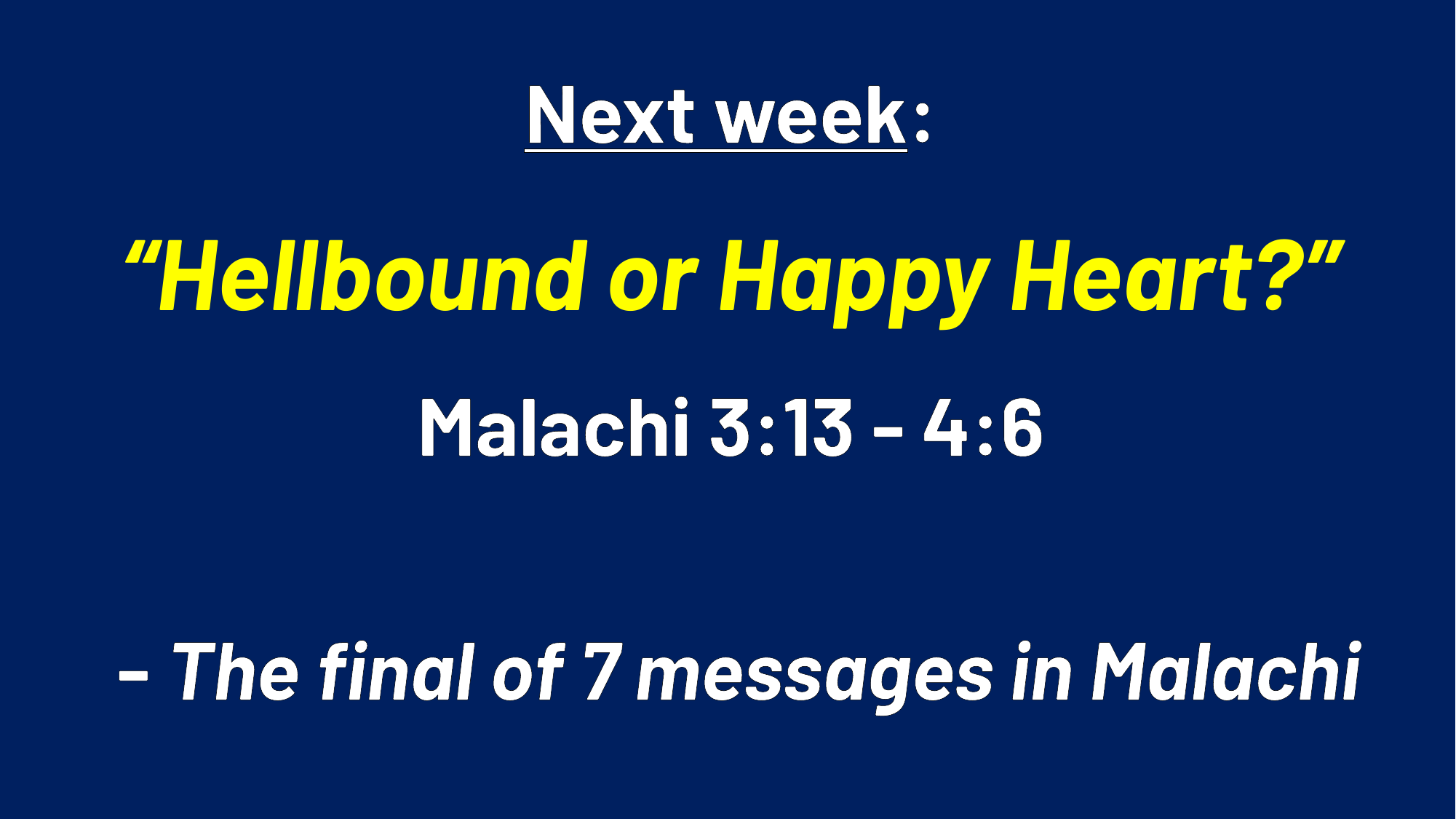

Next week:

“Hellbound or Happy Heart?”

Malachi 3:13 - 4:6

 - The final of 7 messages in Malachi